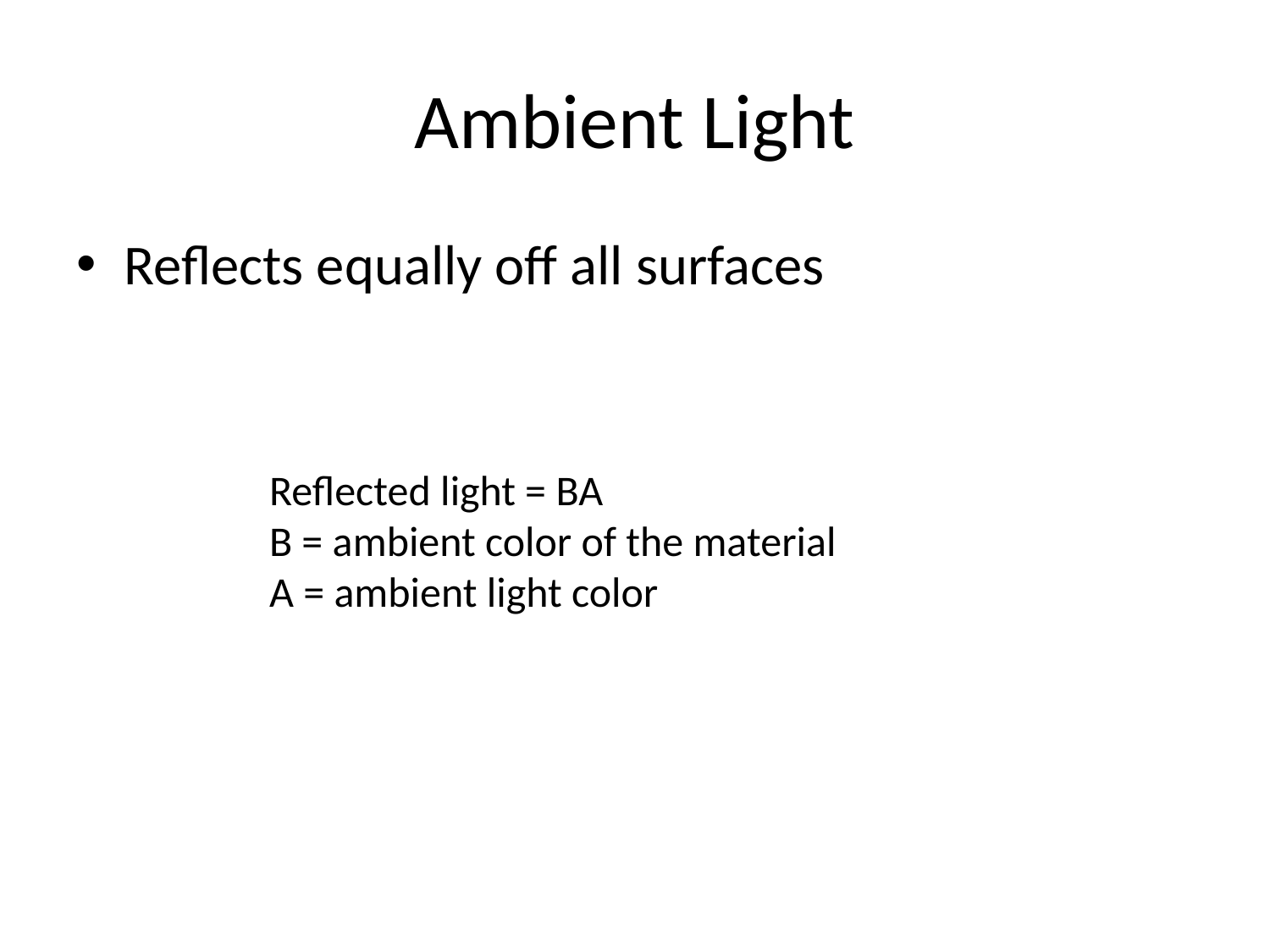

# Ambient Light
Reflects equally off all surfaces
Reflected light = BA
B = ambient color of the material
A = ambient light color